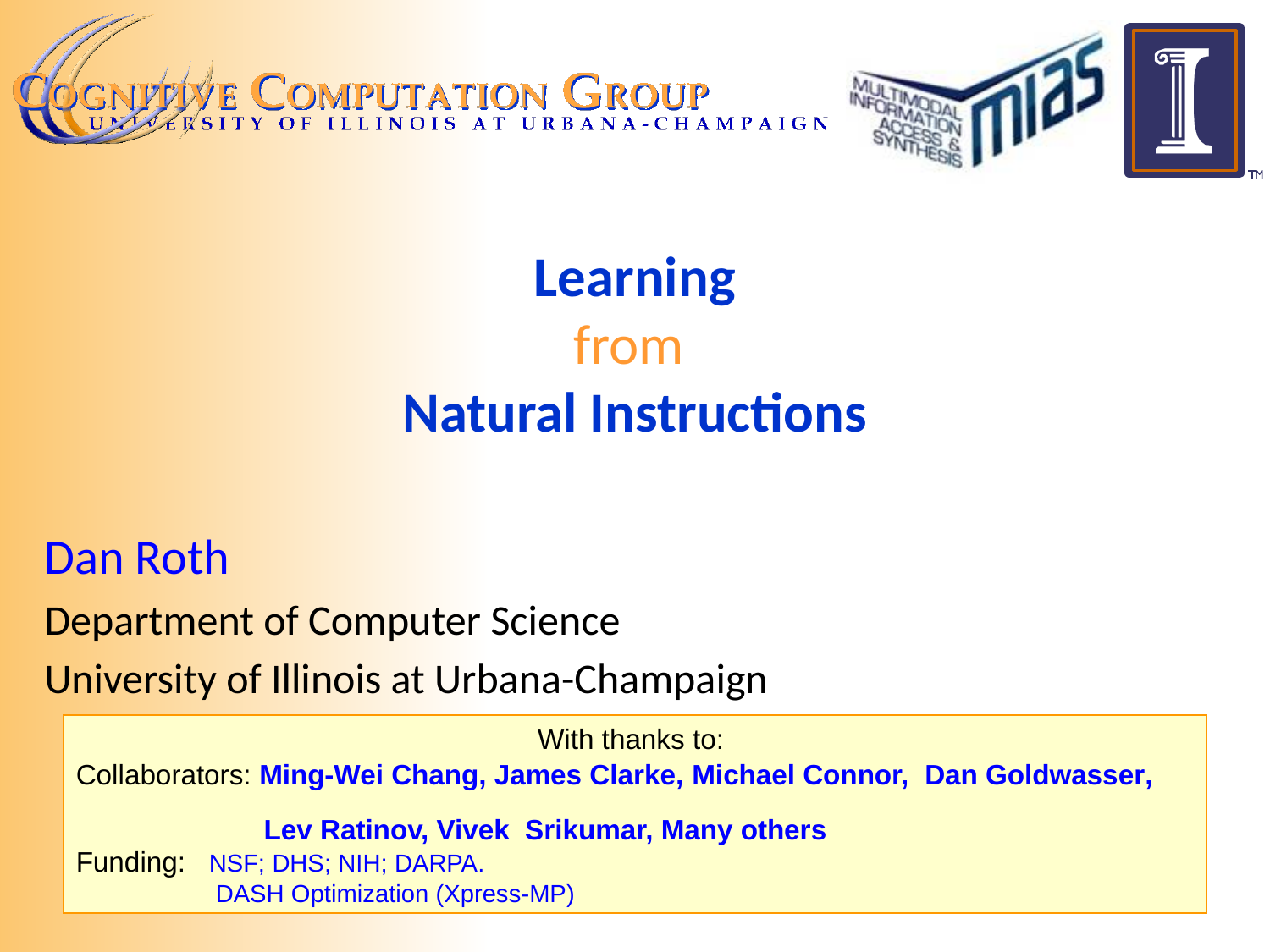

# Learning from Natural Instructions
Dan Roth
Department of Computer Science
University of Illinois at Urbana-Champaign
With thanks to:
Collaborators: Ming-Wei Chang, James Clarke, Michael Connor,  Dan Goldwasser,
                        Lev Ratinov, Vivek  Srikumar, Many others
Funding:   NSF; DHS; NIH; DARPA.
                    DASH Optimization (Xpress-MP)
December 2011
Technion, Israel